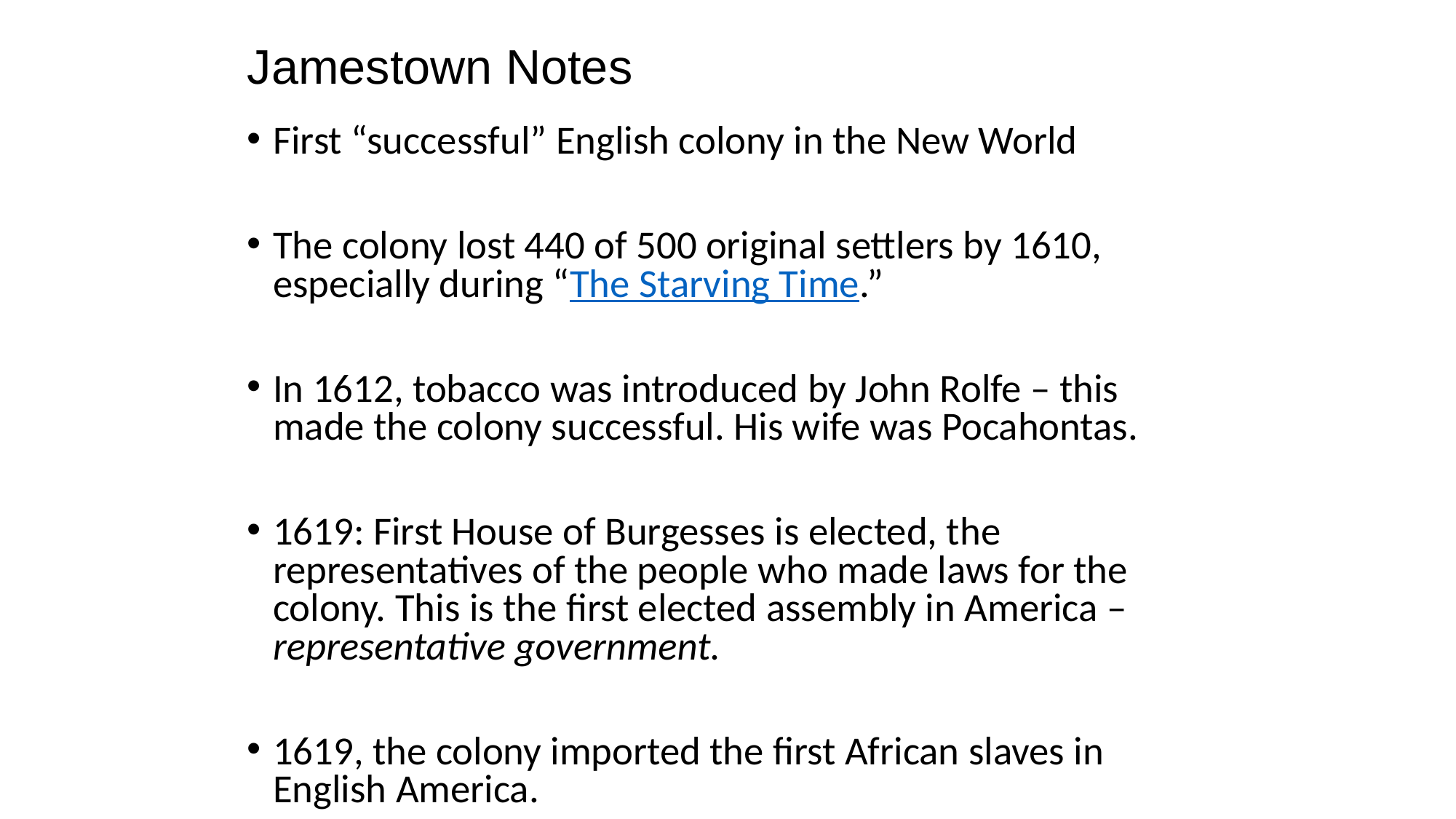

# Jamestown Notes
First “successful” English colony in the New World

The colony lost 440 of 500 original settlers by 1610, especially during “The Starving Time.”

In 1612, tobacco was introduced by John Rolfe – this made the colony successful. His wife was Pocahontas.

1619: First House of Burgesses is elected, the representatives of the people who made laws for the colony. This is the first elected assembly in America – representative government.

1619, the colony imported the first African slaves in English America.